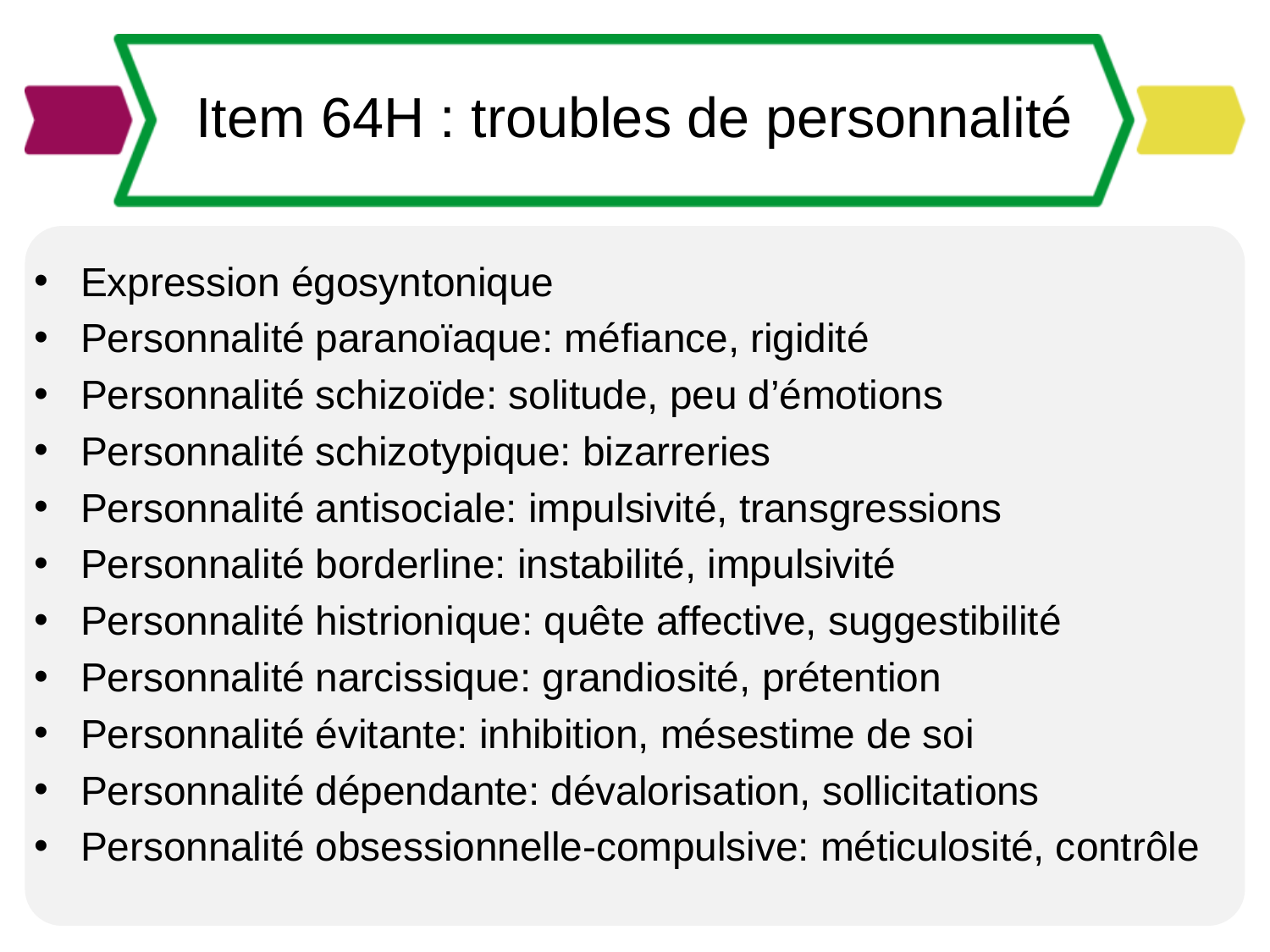

# Item 64H : troubles de personnalité
Expression égosyntonique
Personnalité paranoïaque: méfiance, rigidité
Personnalité schizoïde: solitude, peu d’émotions
Personnalité schizotypique: bizarreries
Personnalité antisociale: impulsivité, transgressions
Personnalité borderline: instabilité, impulsivité
Personnalité histrionique: quête affective, suggestibilité
Personnalité narcissique: grandiosité, prétention
Personnalité évitante: inhibition, mésestime de soi
Personnalité dépendante: dévalorisation, sollicitations
Personnalité obsessionnelle-compulsive: méticulosité, contrôle